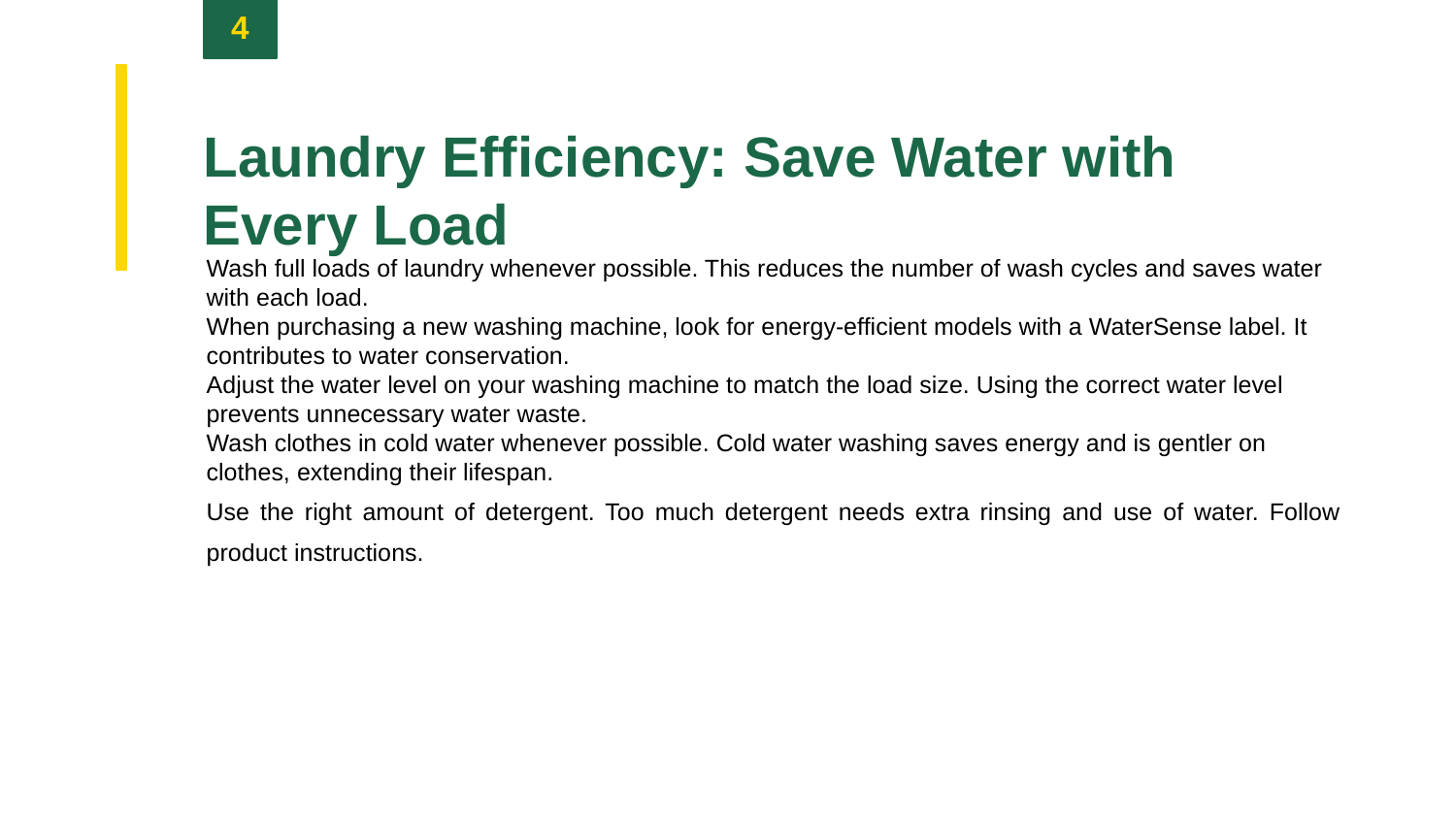

4

Laundry Efficiency: Save Water with Every Load
Wash full loads of laundry whenever possible. This reduces the number of wash cycles and saves water with each load.
When purchasing a new washing machine, look for energy-efficient models with a WaterSense label. It contributes to water conservation.
Adjust the water level on your washing machine to match the load size. Using the correct water level prevents unnecessary water waste.
Wash clothes in cold water whenever possible. Cold water washing saves energy and is gentler on clothes, extending their lifespan.
Use the right amount of detergent. Too much detergent needs extra rinsing and use of water. Follow product instructions.